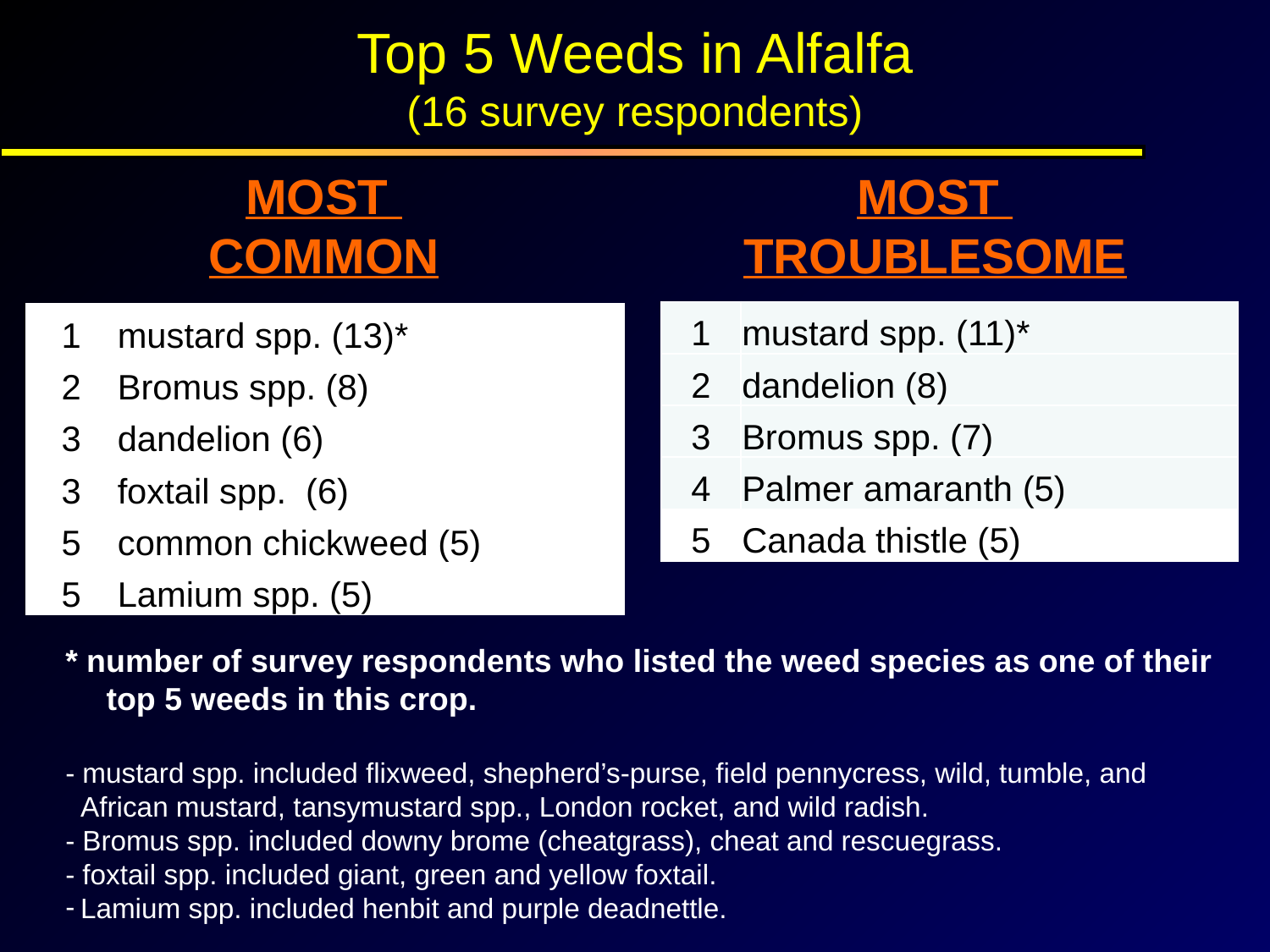

Top 5 Weeds in Alfalfa
(16 survey respondents)

MOST
COMMON
MOST
TROUBLESOME
| 1 | mustard spp. (11)\* |
| --- | --- |
| 2 | dandelion (8) |
| 3 | Bromus spp. (7) |
| 4 | Palmer amaranth (5) |
| 5 | Canada thistle (5) |
| 1 | mustard spp. (13)\* |
| --- | --- |
| 2 | Bromus spp. (8) |
| 3 | dandelion (6) |
| 3 | foxtail spp. (6) |
| 5 | common chickweed (5) |
| 5 | Lamium spp. (5) |
* number of survey respondents who listed the weed species as one of their  top 5 weeds in this crop.

- mustard spp. included flixweed, shepherd’s-purse, field pennycress, wild, tumble, and African mustard, tansymustard spp., London rocket, and wild radish.
- Bromus spp. included downy brome (cheatgrass), cheat and rescuegrass.
- foxtail spp. included giant, green and yellow foxtail.
Lamium spp. included henbit and purple deadnettle.